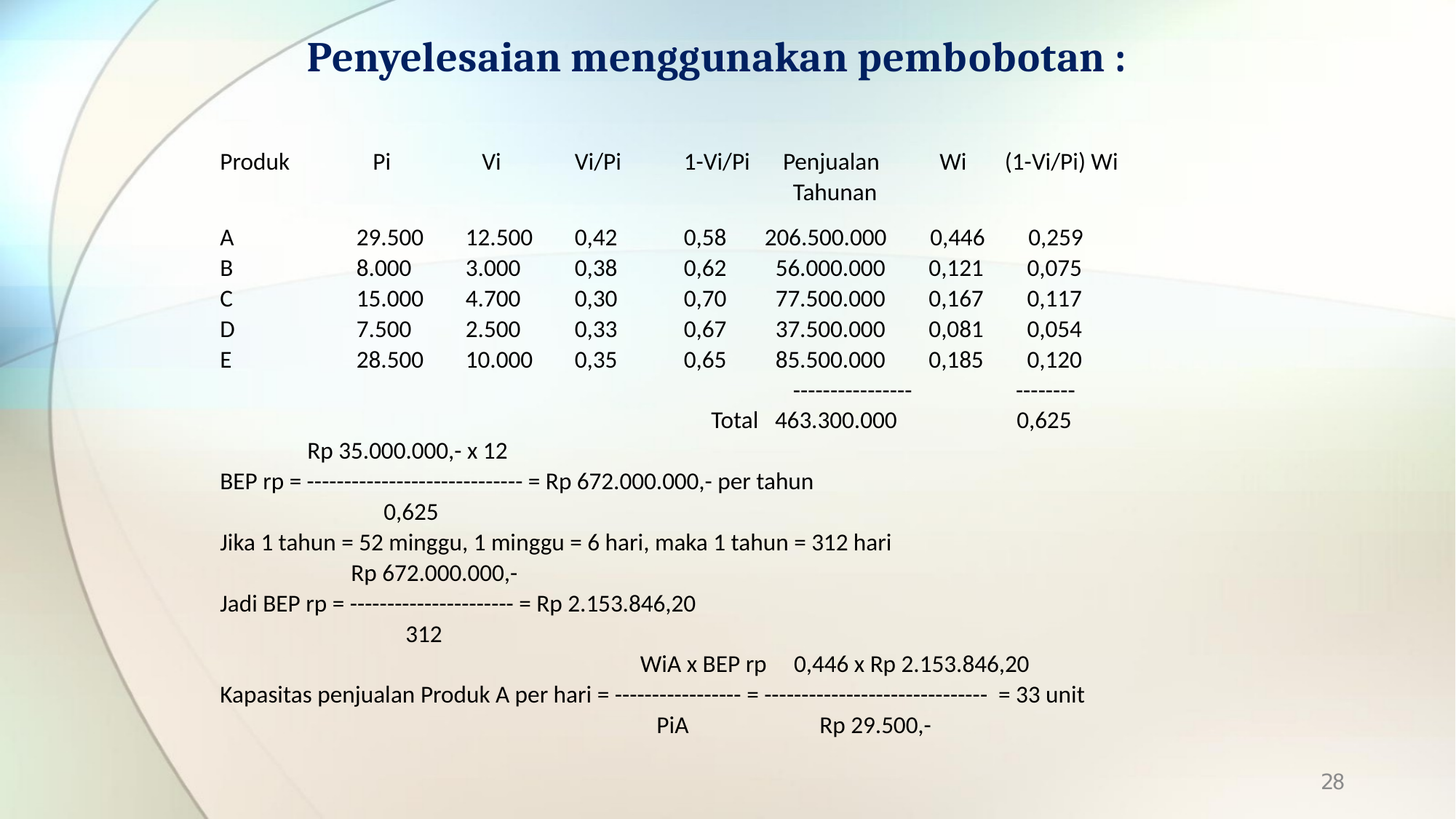

# Penyelesaian menggunakan pembobotan :
Produk	   Pi 	   Vi       	Vi/Pi     	1-Vi/Pi      Penjualan           Wi       (1-Vi/Pi) Wi
                                                                    		Tahunan

A 	        	29.500    	12.500     	0,42      	0,58       206.500.000        0,446        0,259
B              	8.000      	3.000     	0,38      	0,62         56.000.000        0,121        0,075
C            	15.000      	4.700     	0,30      	0,70         77.500.000        0,167        0,117
D             	7.500      	2.500     	0,33      	0,67         37.500.000        0,081        0,054
E            	28.500    	10.000     	0,35      	0,65         85.500.000        0,185        0,120
                                                                               		----------------                   --------
                                                                  	     Total   463.300.000                      0,625
                Rp 35.000.000,- x 12
BEP rp = ----------------------------- = Rp 672.000.000,- per tahun
                              0,625
Jika 1 tahun = 52 minggu, 1 minggu = 6 hari, maka 1 tahun = 312 hari
                        Rp 672.000.000,-
Jadi BEP rp = ---------------------- = Rp 2.153.846,20
                                  312
                                                           	            WiA x BEP rp     0,446 x Rp 2.153.846,20
Kapasitas penjualan Produk A per hari = ----------------- = ------------------------------  = 33 unit
                                                                                PiA                        Rp 29.500,-
28